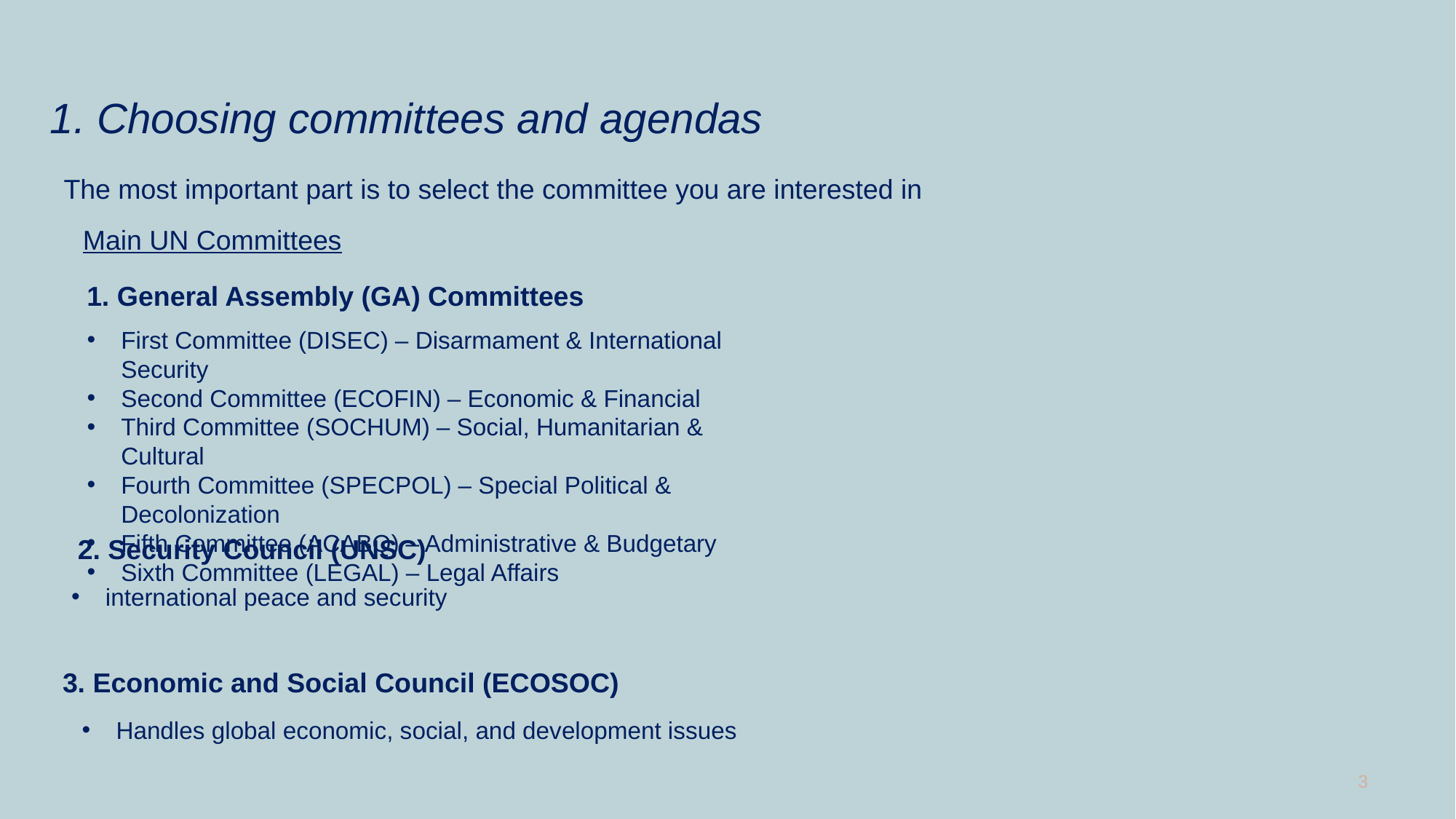

1. Choosing committees and agendas
The most important part is to select the committee you are interested in

Main UN Committees
1. General Assembly (GA) Committees
First Committee (DISEC) – Disarmament & International Security
Second Committee (ECOFIN) – Economic & Financial
Third Committee (SOCHUM) – Social, Humanitarian & Cultural
Fourth Committee (SPECPOL) – Special Political & Decolonization
Fifth Committee (ACABQ) – Administrative & Budgetary
Sixth Committee (LEGAL) – Legal Affairs
2. Security Council (UNSC)
international peace and security
3. Economic and Social Council (ECOSOC)
Handles global economic, social, and development issues
3